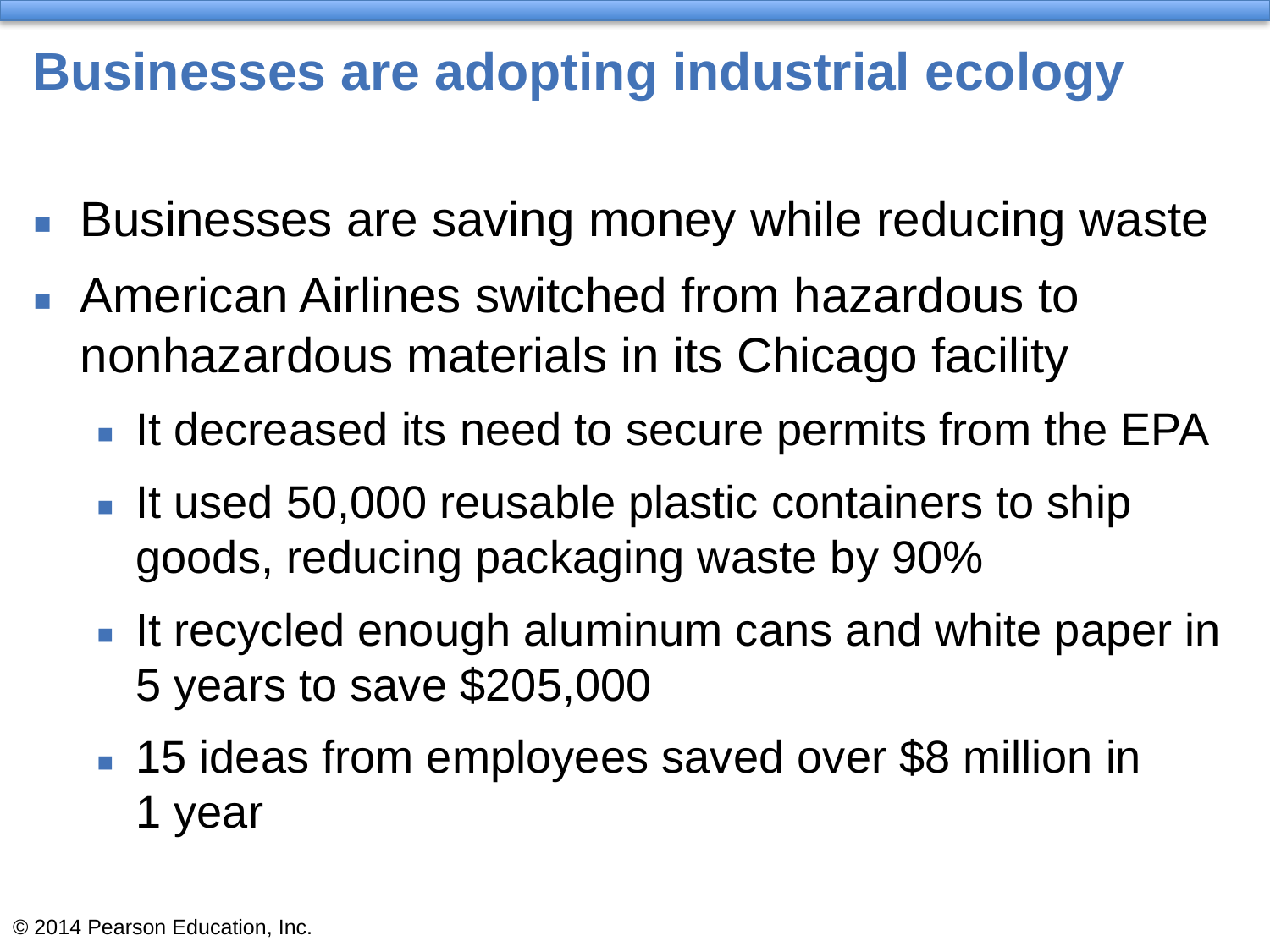

# Businesses are adopting industrial ecology
Businesses are saving money while reducing waste
American Airlines switched from hazardous to nonhazardous materials in its Chicago facility
It decreased its need to secure permits from the EPA
It used 50,000 reusable plastic containers to ship goods, reducing packaging waste by 90%
It recycled enough aluminum cans and white paper in 5 years to save $205,000
15 ideas from employees saved over $8 million in
1 year
© 2014 Pearson Education, Inc.